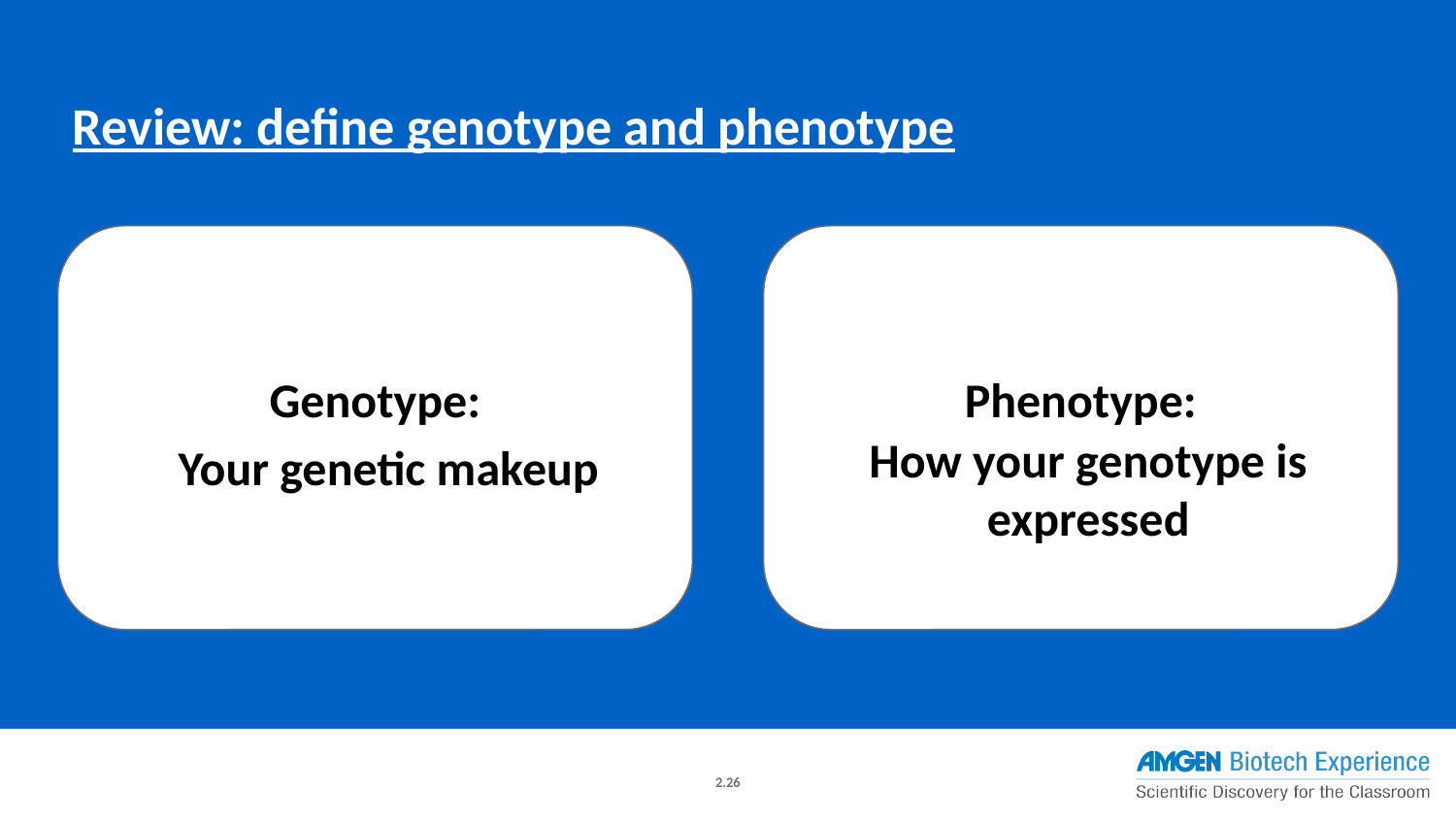

Review: define genotype and phenotype
Genotype:

Phenotype:

How your genotype is expressed
Your genetic makeup